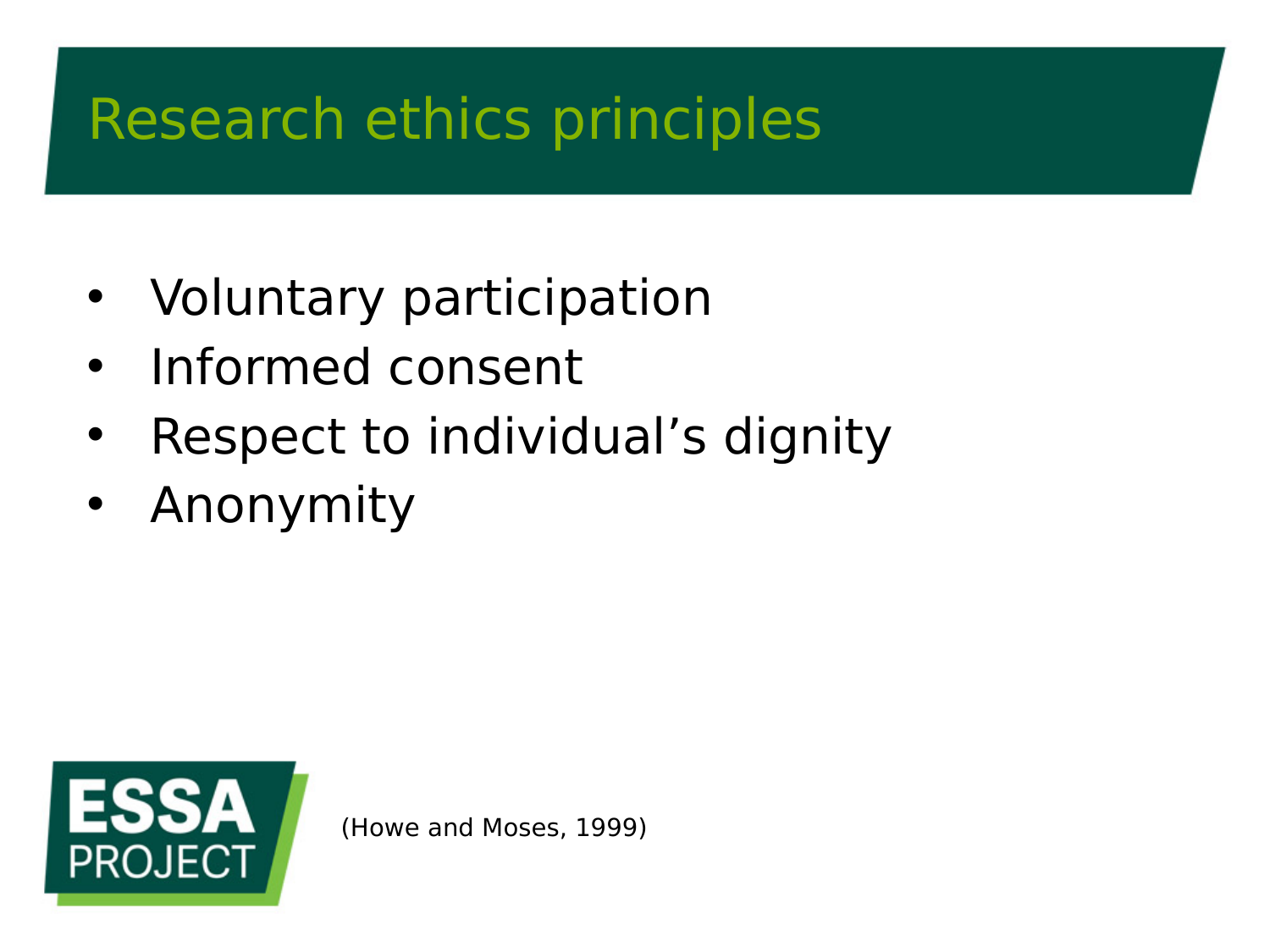

# Research ethics principles

Voluntary participation
Informed consent
Respect to individual’s dignity
Anonymity
(Howe and Moses, 1999)